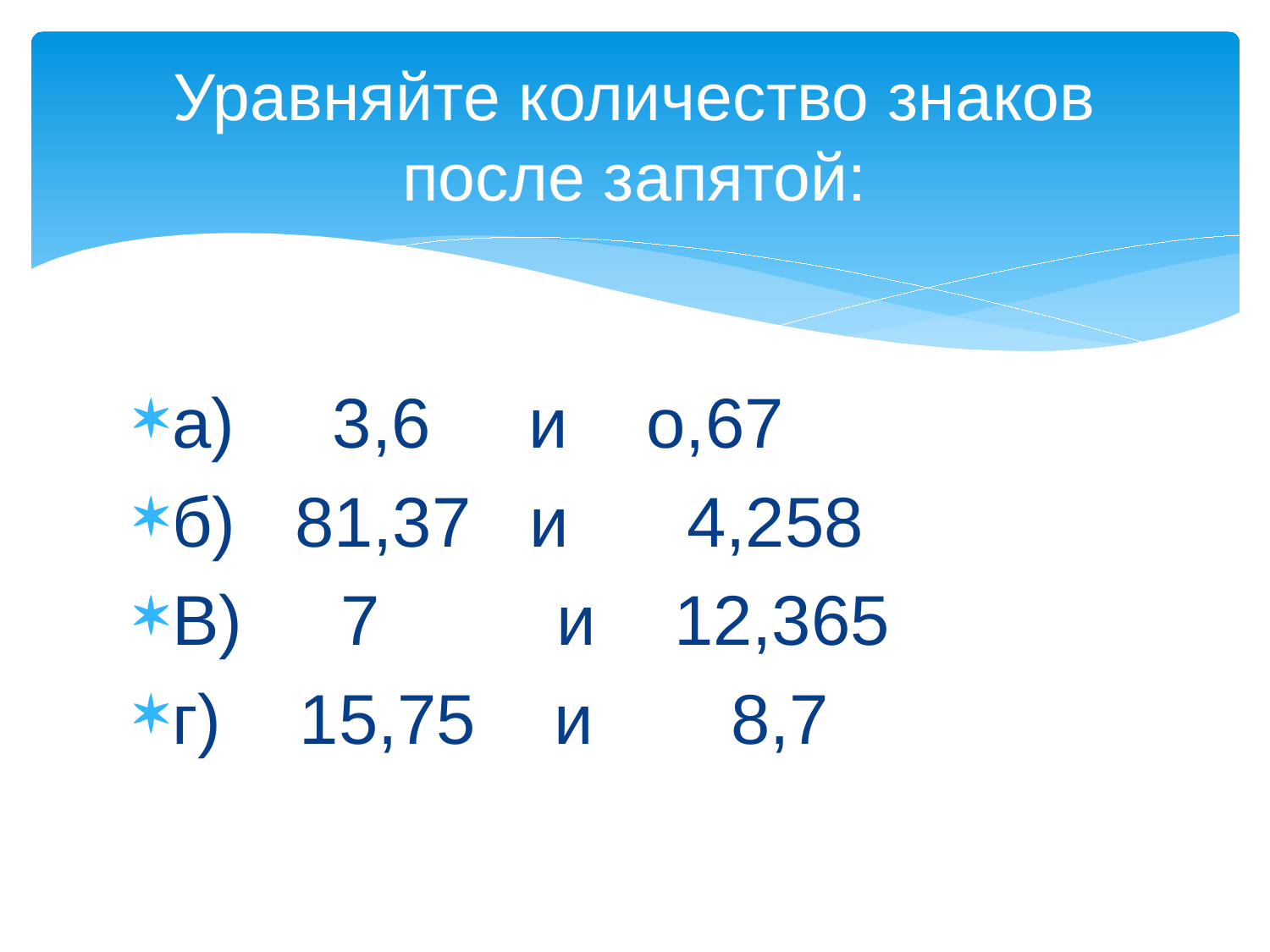

# Уравняйте количество знаков после запятой:
а)     3,6     и    о,67
б)   81,37   и      4,258
В)     7         и    12,365
г)    15,75    и       8,7